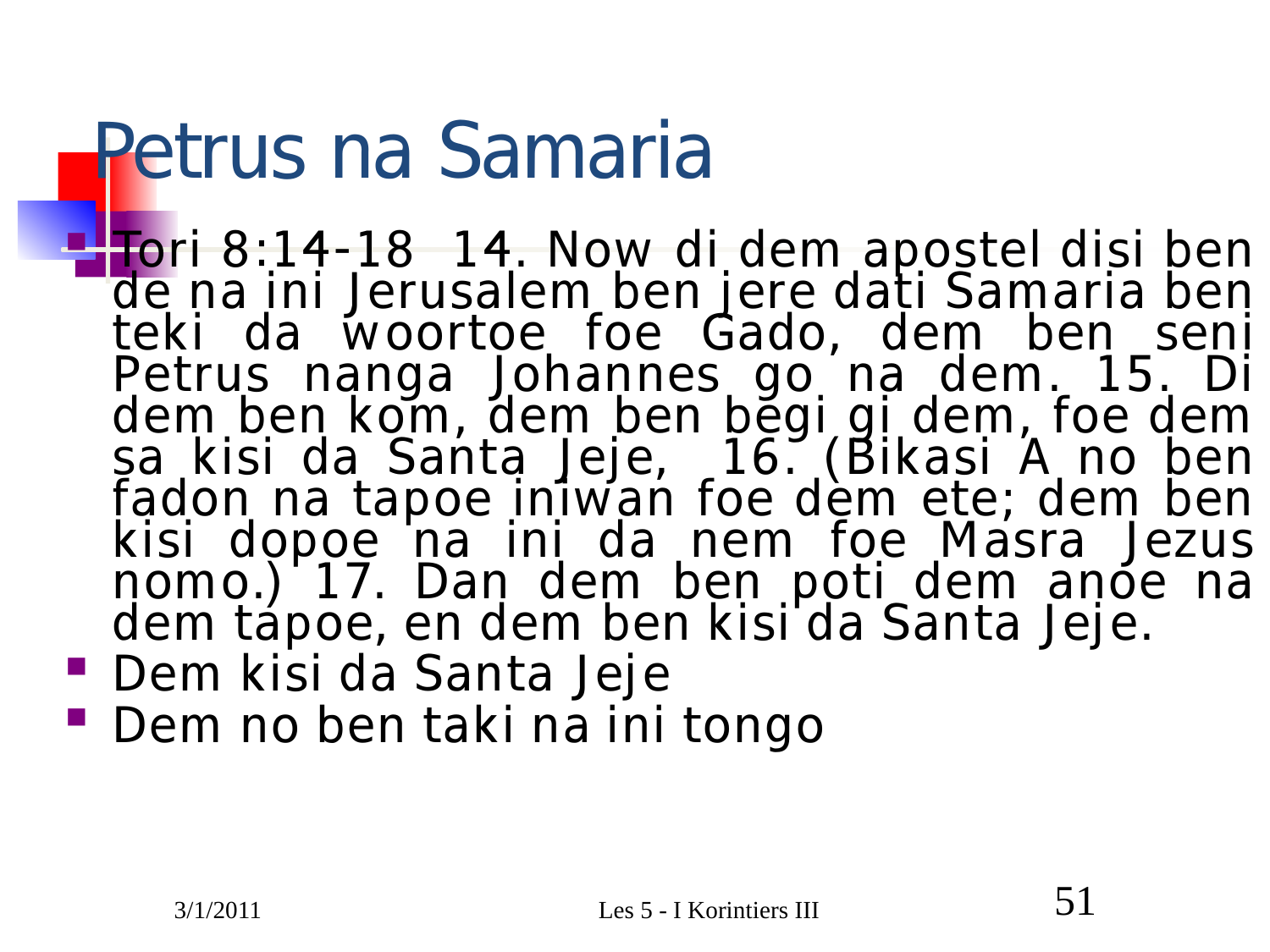

# Petrus na Samaria
Tori 8:14-18  14. Now di dem apostel disi ben de na ini Jerusalem ben jere dati Samaria ben teki da woortoe foe Gado, dem ben seni Petrus nanga Johannes go na dem. 15. Di dem ben kom, dem ben begi gi dem, foe dem sa kisi da Santa Jeje,  16. (Bikasi A no ben fadon na tapoe iniwan foe dem ete; dem ben kisi dopoe na ini da nem foe Masra Jezus nomo.) 17. Dan dem ben poti dem anoe na dem tapoe, en dem ben kisi da Santa Jeje.
Dem kisi da Santa Jeje
Dem no ben taki na ini tongo
3/1/2011
Les 5 - I Korintiers III
51